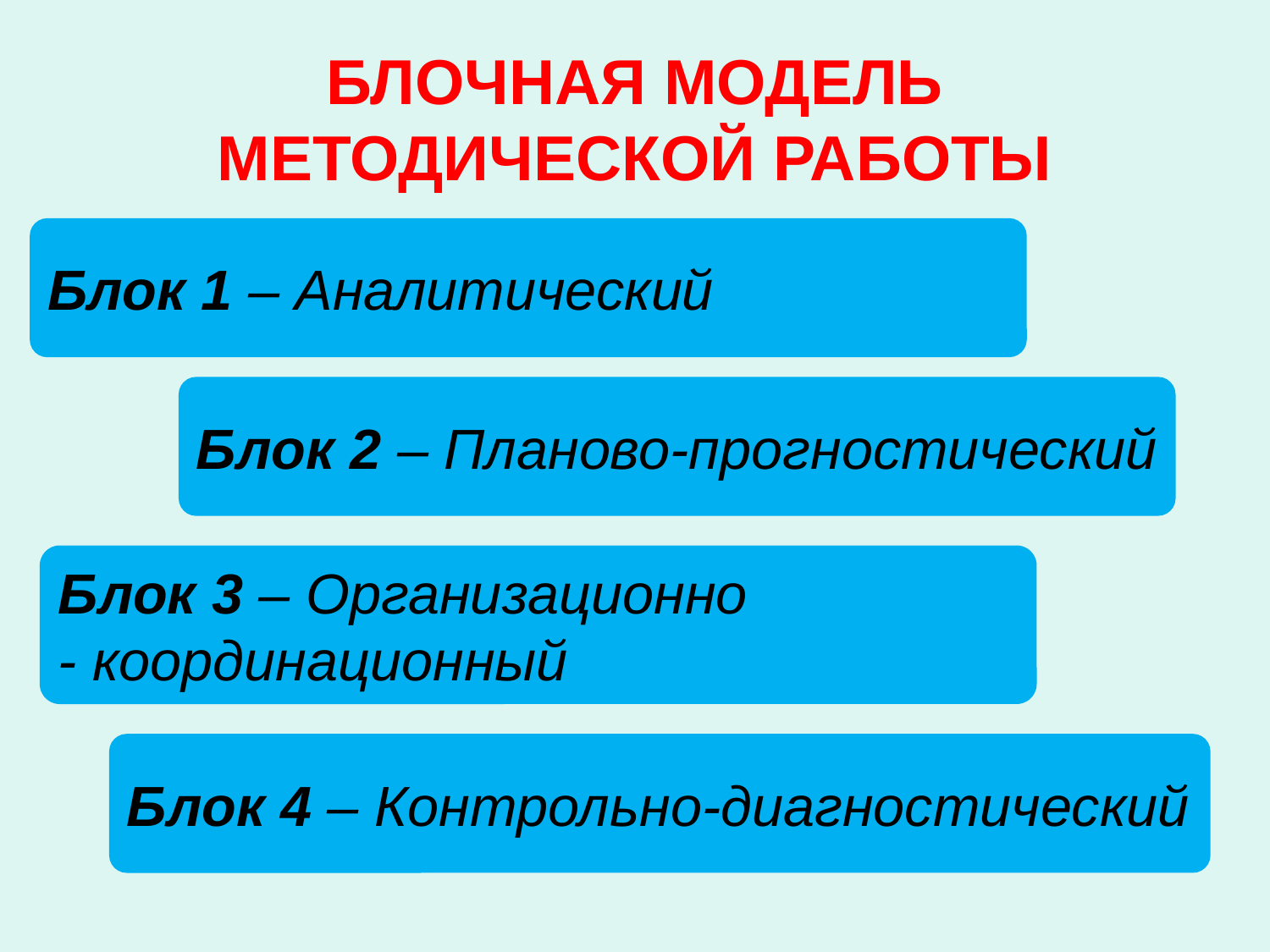

# БЛОЧНАЯ МОДЕЛЬ МЕТОДИЧЕСКОЙ РАБОТЫ
Блок 1 – Аналитический
Блок 2 – Планово-прогностический
Блок 3 – Организационно
- координационный
Блок 4 – Контрольно-диагностический